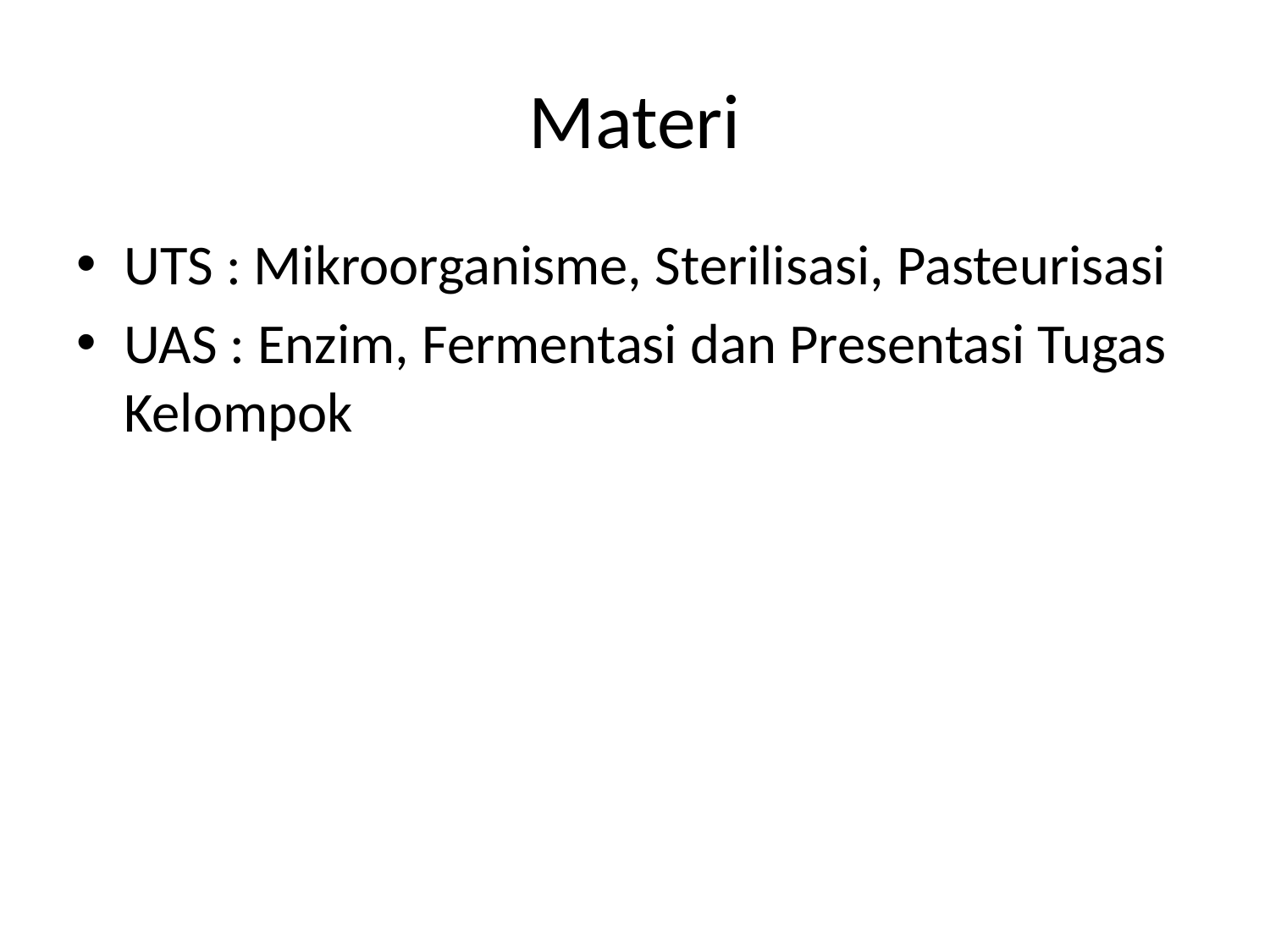

# Materi
UTS : Mikroorganisme, Sterilisasi, Pasteurisasi
UAS : Enzim, Fermentasi dan Presentasi Tugas Kelompok